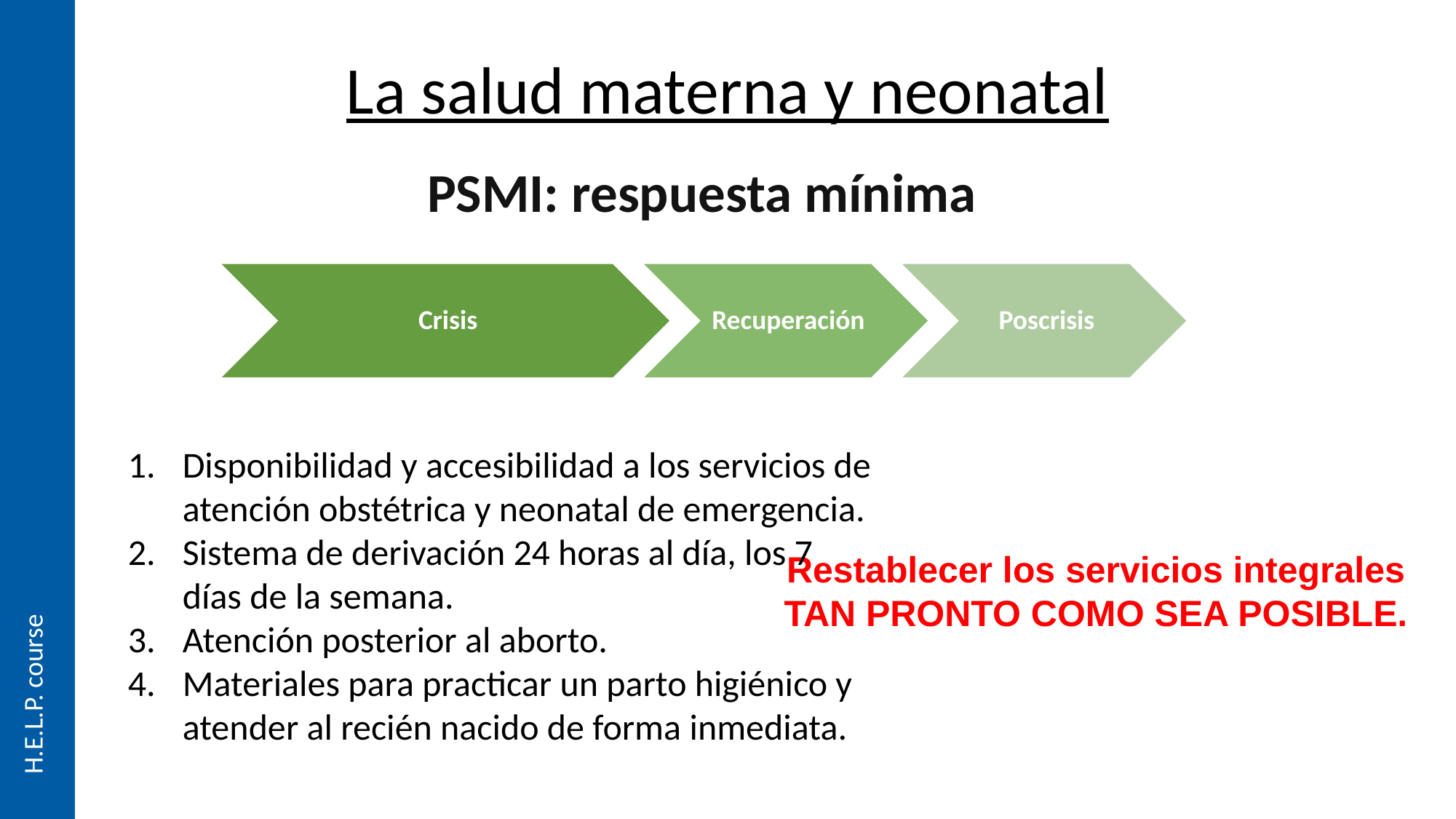

La salud materna y neonatal

Crisis
Recuperación
Poscrisis
PSMI: respuesta mínima
Disponibilidad y accesibilidad a los servicios de atención obstétrica y neonatal de emergencia.
Sistema de derivación 24 horas al día, los 7 días de la semana.
Atención posterior al aborto.
Materiales para practicar un parto higiénico y atender al recién nacido de forma inmediata.
Restablecer los servicios integrales TAN PRONTO COMO SEA POSIBLE.